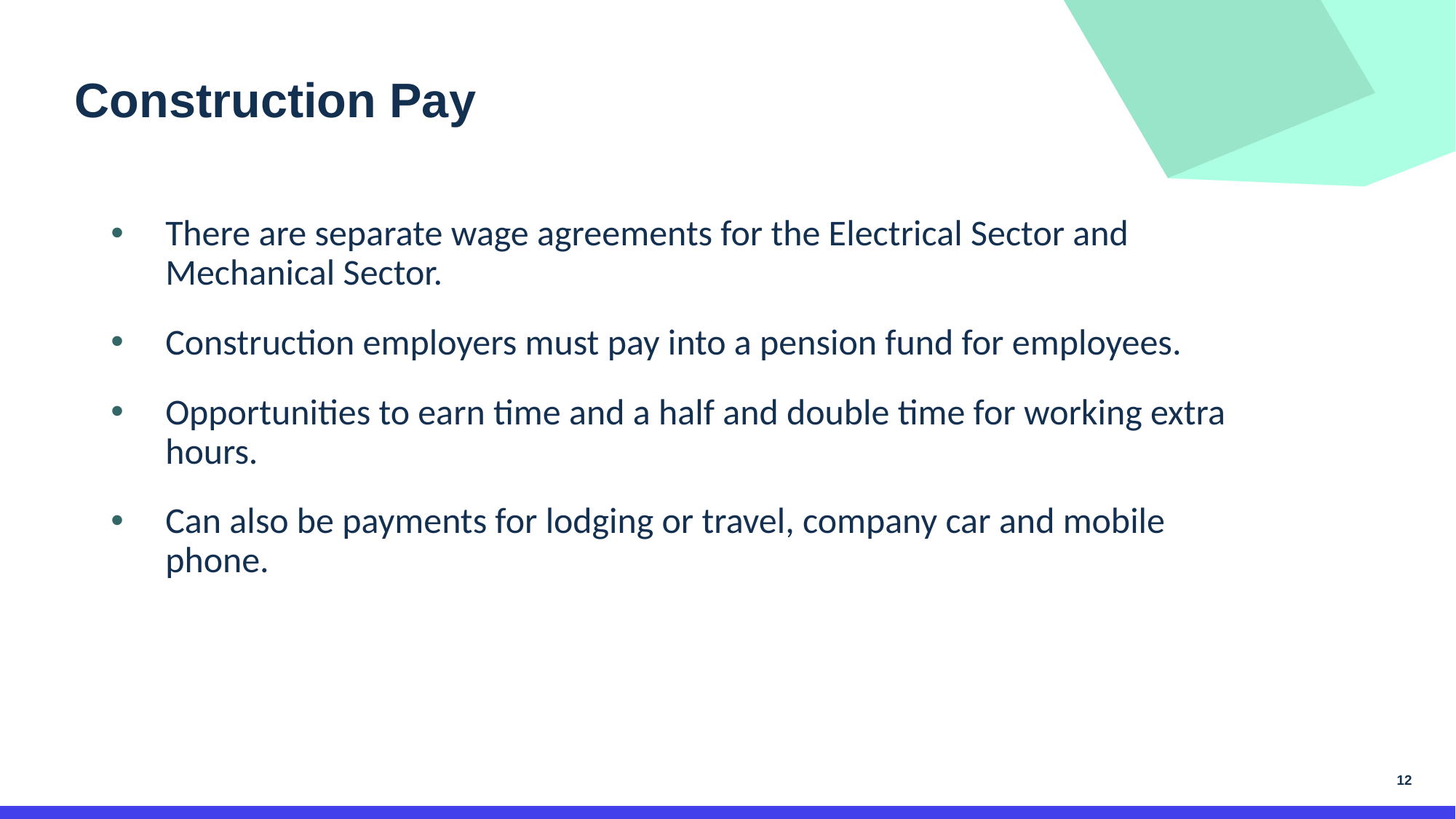

Construction Pay
There are separate wage agreements for the Electrical Sector and Mechanical Sector.
Construction employers must pay into a pension fund for employees.
Opportunities to earn time and a half and double time for working extra hours.
Can also be payments for lodging or travel, company car and mobile phone.

12